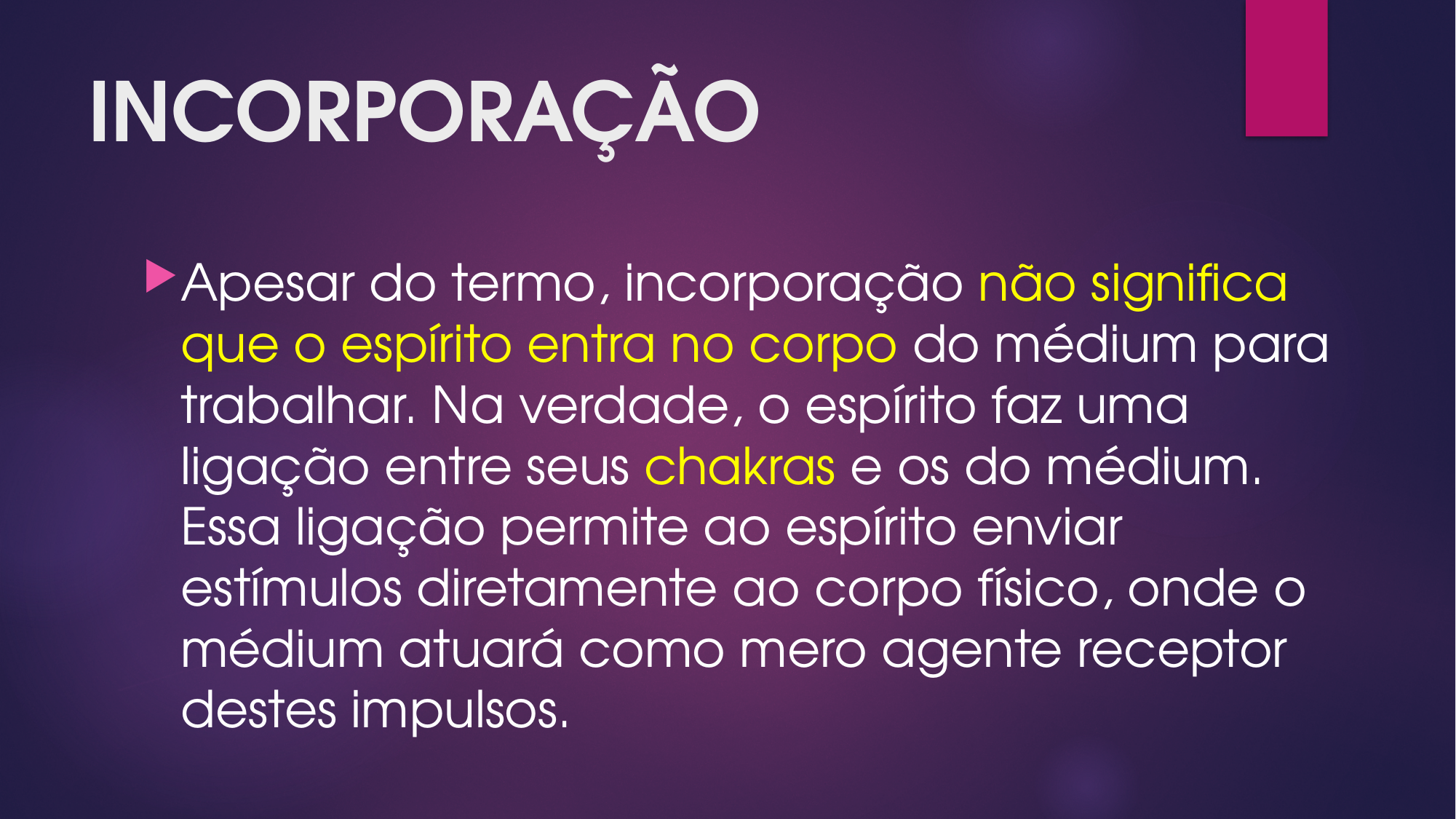

# INCORPORAÇÃO
Apesar do termo, incorporação não significa que o espírito entra no corpo do médium para trabalhar. Na verdade, o espírito faz uma ligação entre seus chakras e os do médium. Essa ligação permite ao espírito enviar estímulos diretamente ao corpo físico, onde o médium atuará como mero agente receptor destes impulsos.